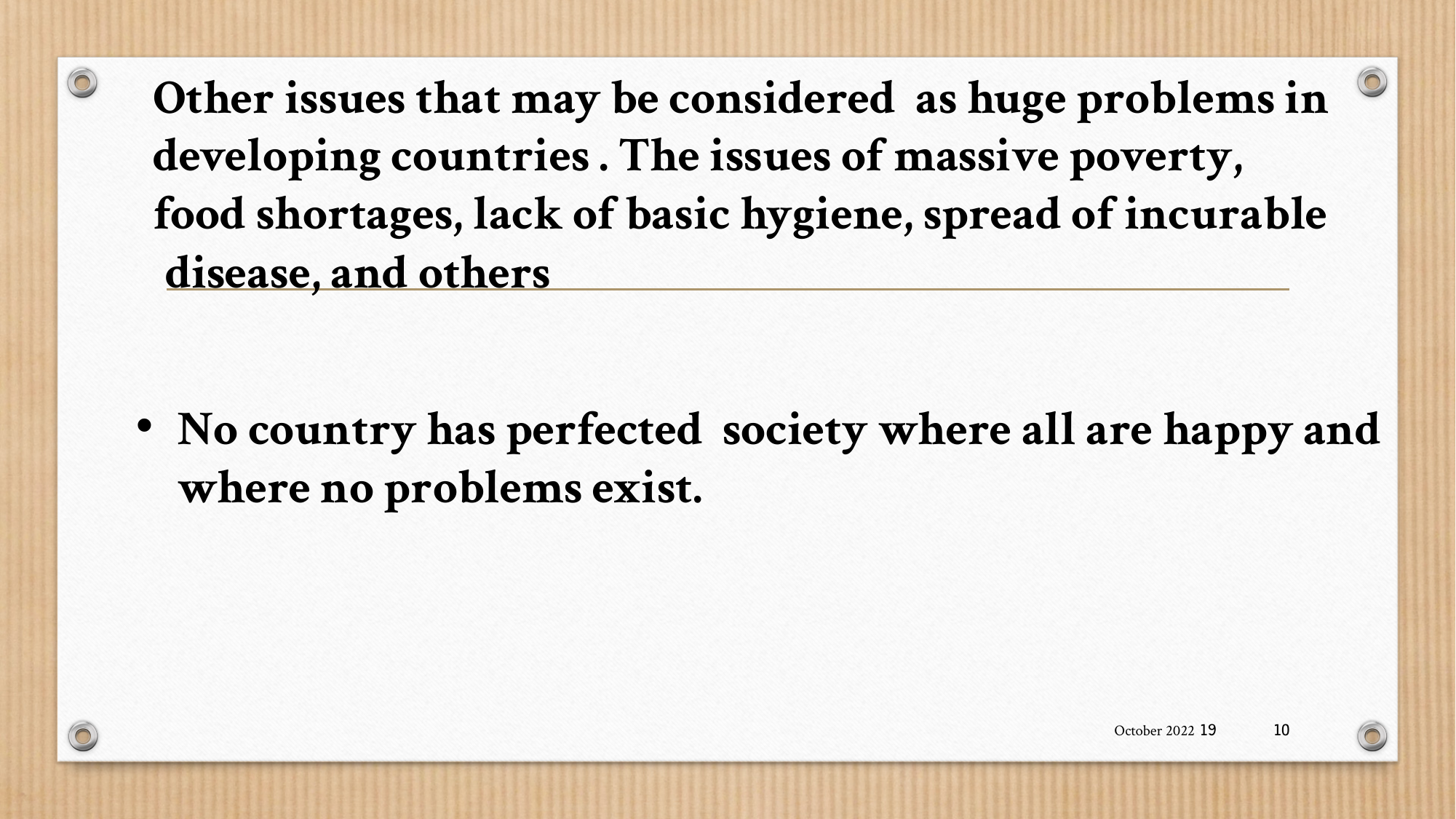

Other issues that may be considered  as huge problems in developing countries . The issues of massive poverty, food shortages, lack of basic hygiene, spread of incurable disease, and others
No country has perfected  society where all are happy and where no problems exist.
19 October 2022
10